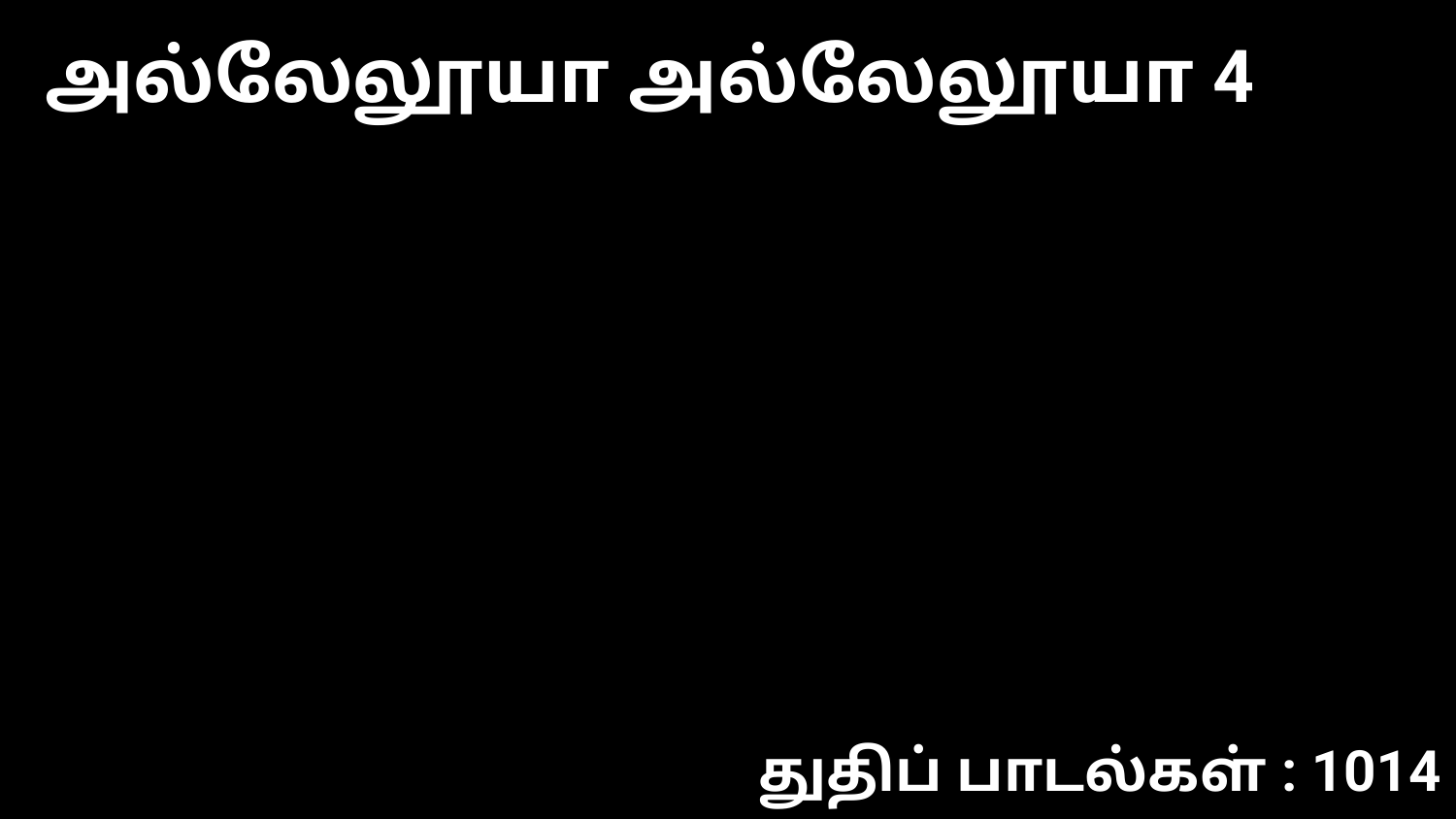

அல்லேலூயா அல்லேலூயா 4
துதிப் பாடல்கள் : 1014